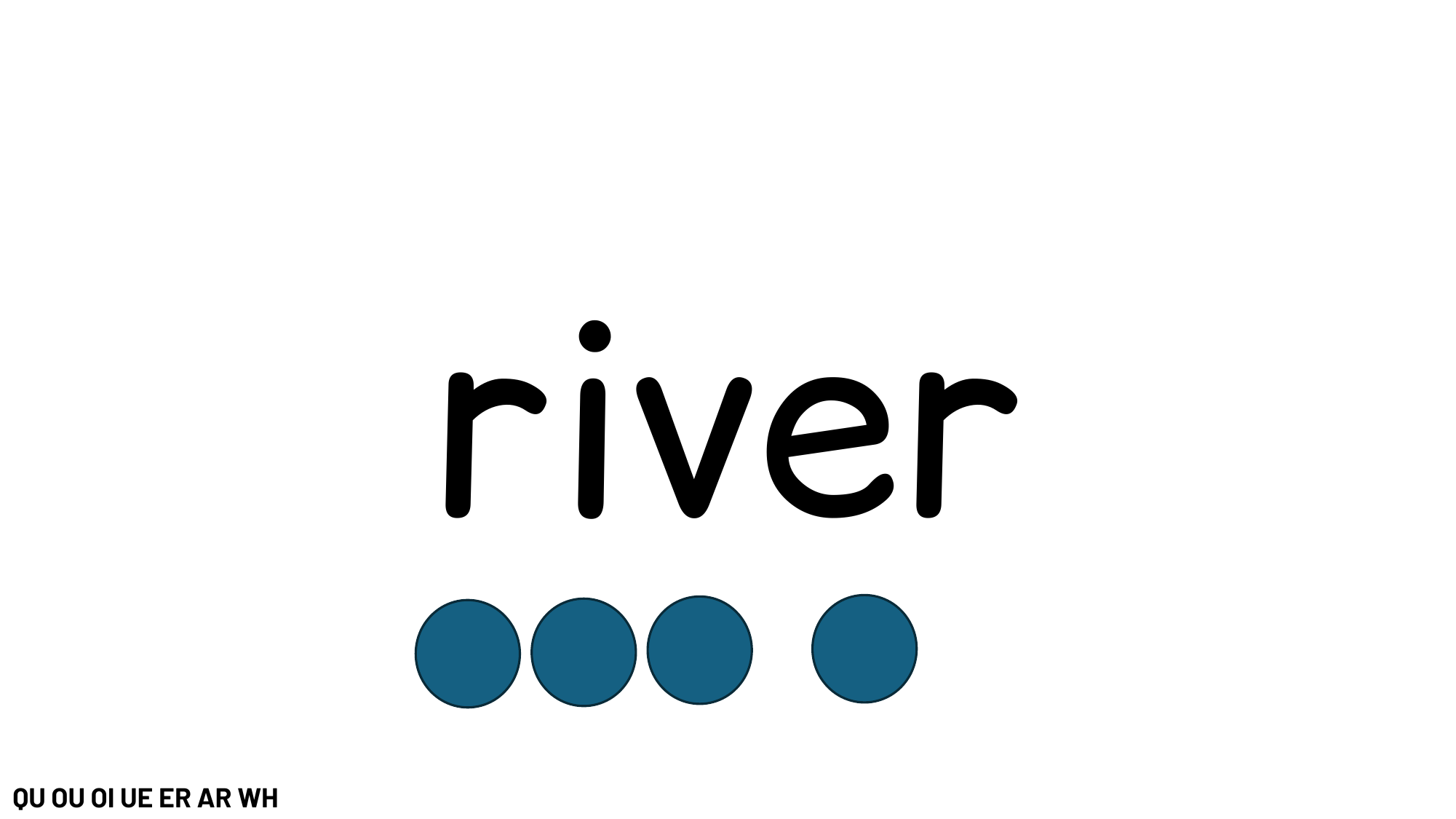

# river

QU OU OI UE ER AR WH